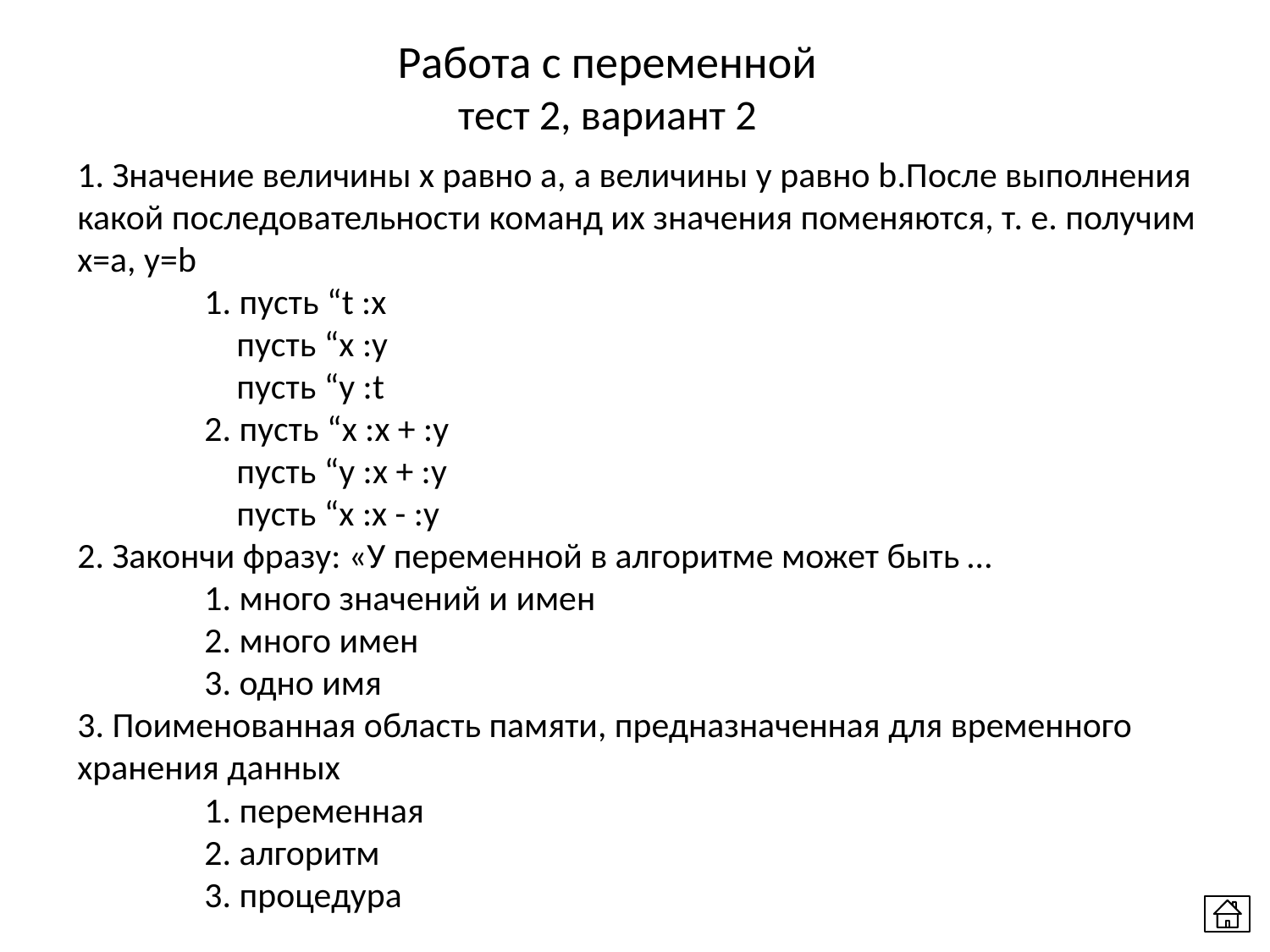

Работа с переменной
тест 2, вариант 2
1. Значение величины х равно а, а величины у равно b.После выполнения какой последовательности команд их значения поменяются, т. е. получим x=а, у=b
	1. пусть “t :x
    	    пусть “x :y
    	    пусть “y :t
	2. пусть “x :x + :y
    	    пусть “y :x + :y
    	    пусть “x :x - :y
2. Закончи фразу: «У переменной в алгоритме может быть …
	1. много значений и имен
	2. много имен
	3. одно имя
3. Поименованная область памяти, предназначенная для временного хранения данных
	1. переменная
	2. алгоритм
 	3. процедура